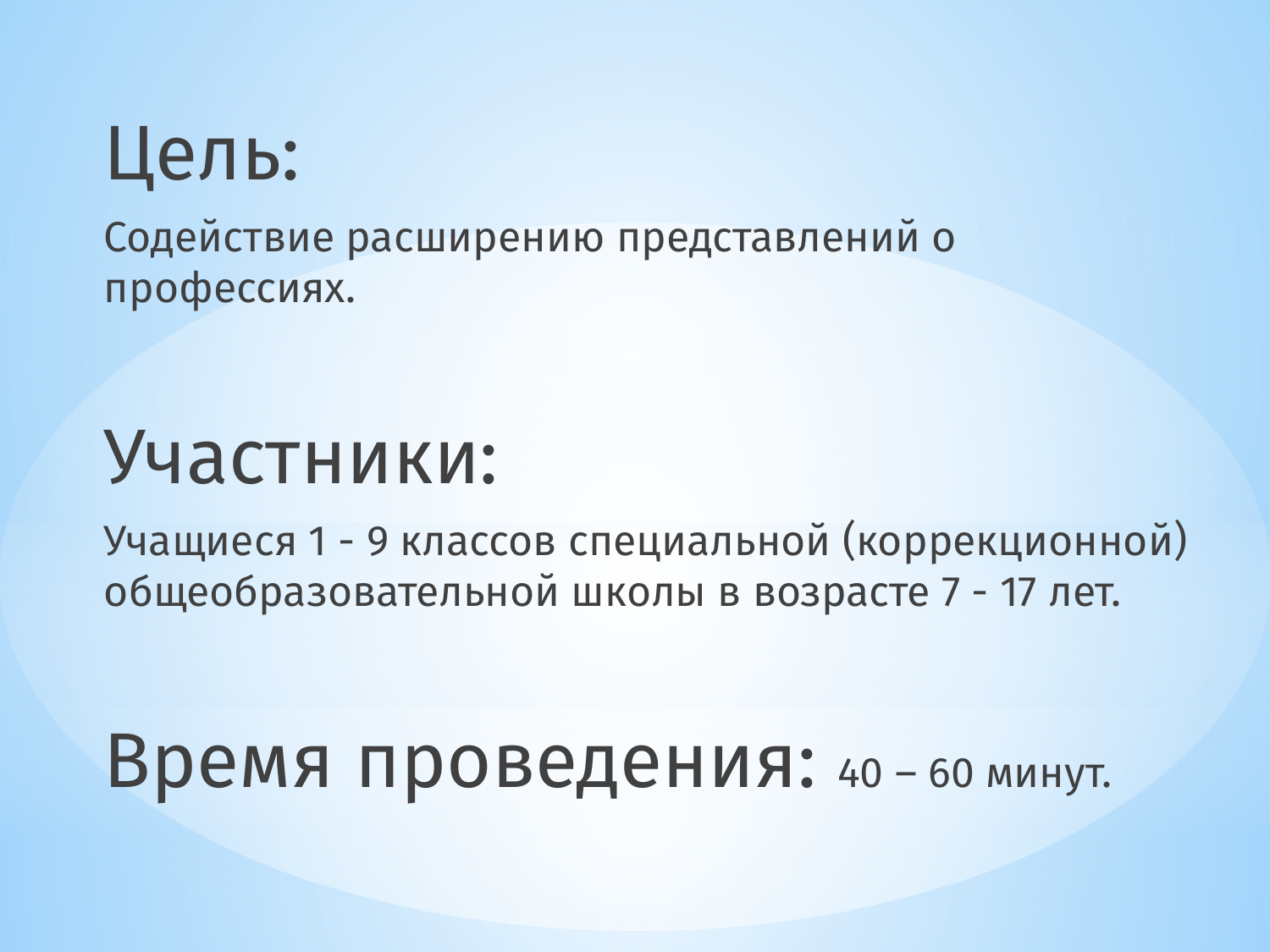

Цель:
Содействие расширению представлений о профессиях.

Участники:
Учащиеся 1 - 9 классов специальной (коррекционной) общеобразовательной школы в возрасте 7 - 17 лет.

Время проведения: 40 – 60 минут.